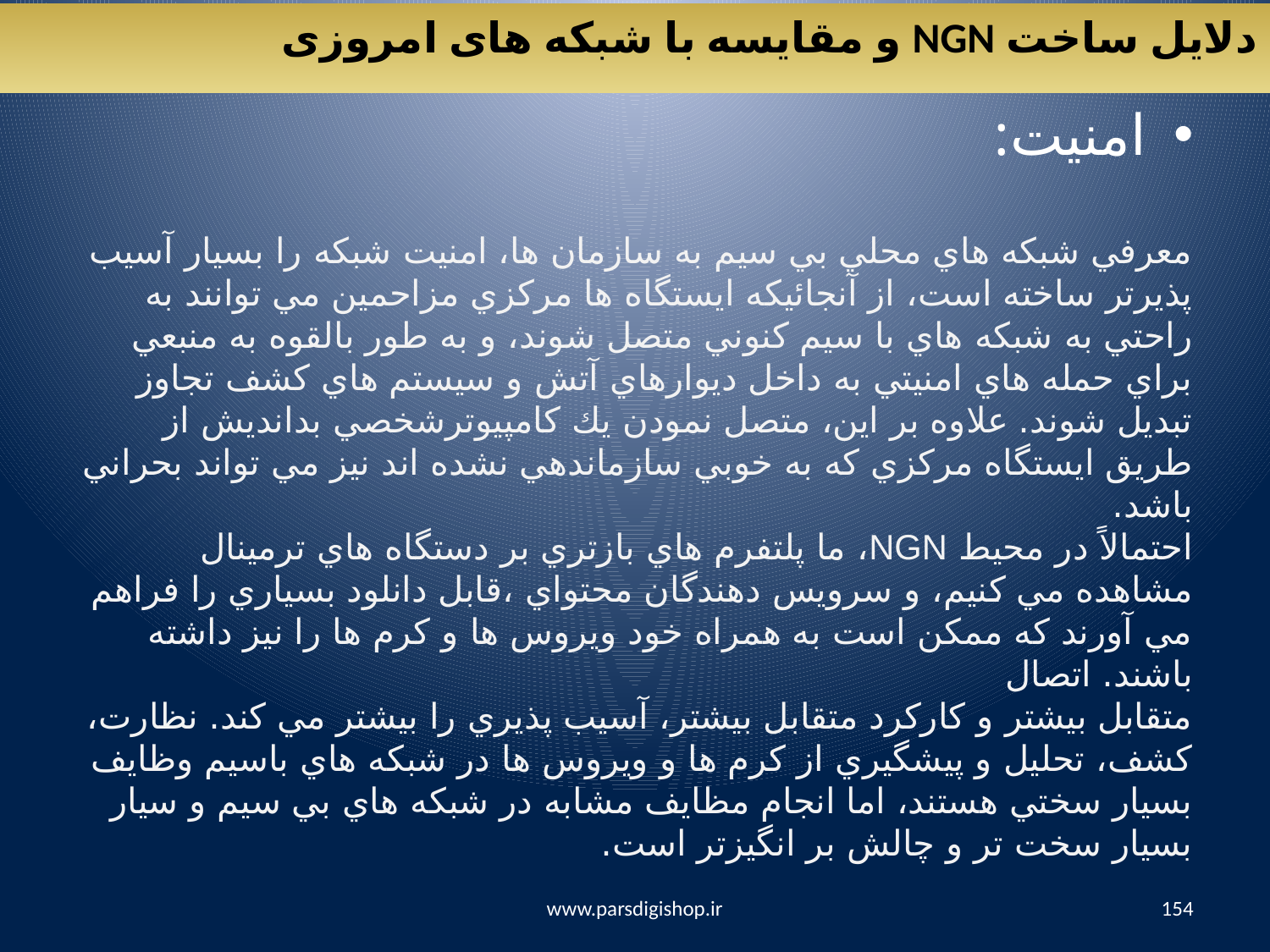

دلایل ساخت NGN و مقایسه با شبکه های امروزی
امنیت:
معرفي شبكه هاي محلي بي سيم به سازمان ها، امنيت شبكه را بسيار آسيب پذيرتر ساخته است، از آنجائيكه ايستگاه ها مركزي مزاحمين مي توانند به راحتي به شبكه هاي با سيم كنوني متصل شوند، و به طور بالقوه به منبعي براي حمله هاي امنيتي به داخل ديوارهاي آتش و سيستم هاي كشف تجاوز تبديل شوند. علاوه بر اين، متصل نمودن يك كامپيوترشخصي بدانديش از طريق ايستگاه مركزي كه به خوبي سازماندهي نشده اند نيز مي تواند بحراني باشد.
احتمالاً در محيط NGN، ما پلتفرم هاي بازتري بر دستگاه هاي ترمينال مشاهده مي كنيم، و سرويس دهندگان محتواي ،قابل دانلود بسياري را فراهم مي آورند كه ممكن است به همراه خود ويروس ها و كرم ها را نيز داشته باشند. اتصال
متقابل بيشتر و كاركرد متقابل بيشتر، آسيب پذيري را بيشتر مي كند. نظارت، كشف، تحليل و پيشگيري از كرم ها و ويروس ها در شبكه هاي باسيم وظايف بسيار سختي هستند، اما انجام مظايف مشابه در شبكه هاي بي سيم و سيار بسيار سخت تر و چالش بر انگيزتر است.
www.parsdigishop.ir
154